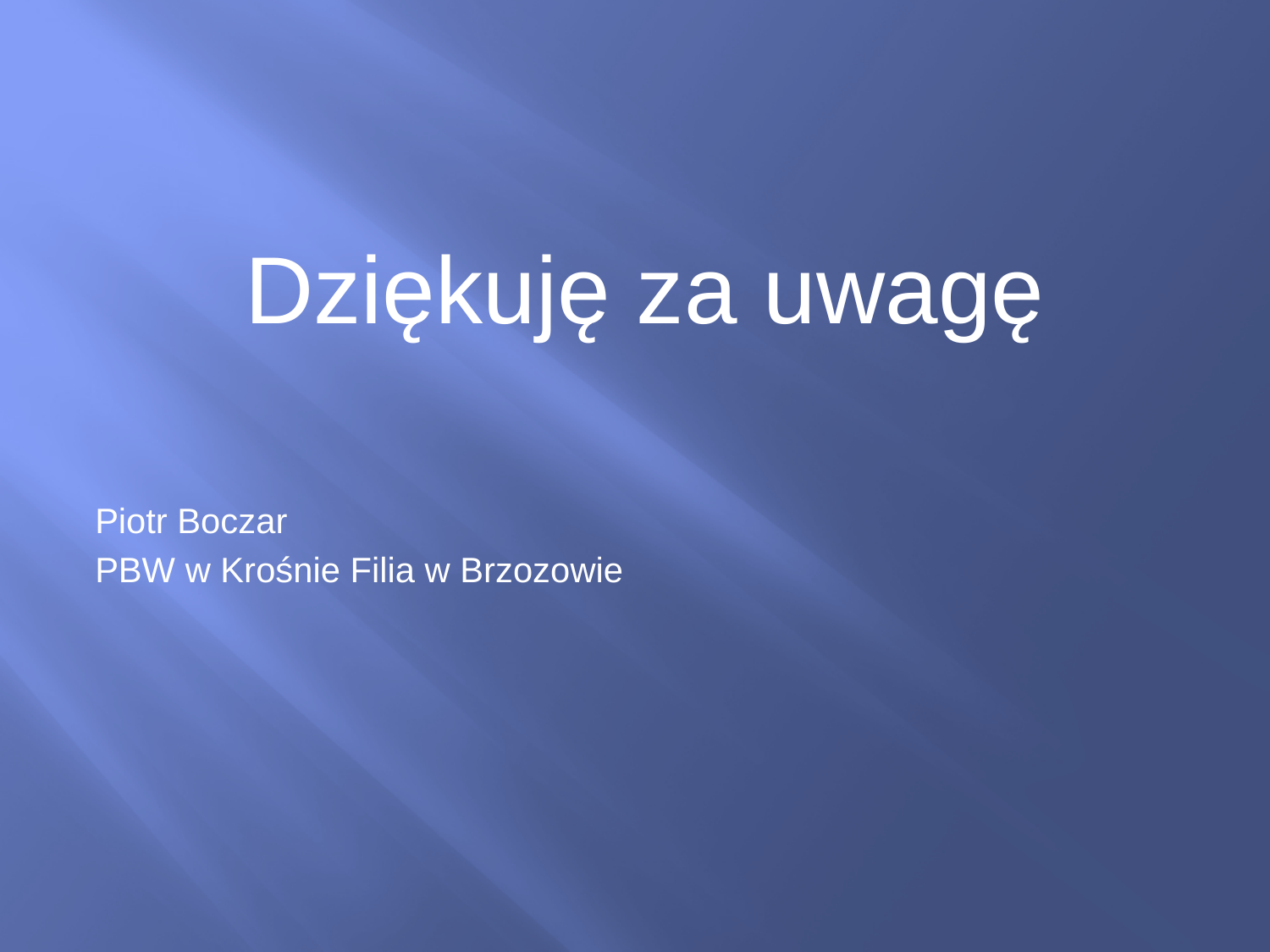

Dziękuję za uwagę

Piotr Boczar
PBW w Krośnie Filia w Brzozowie